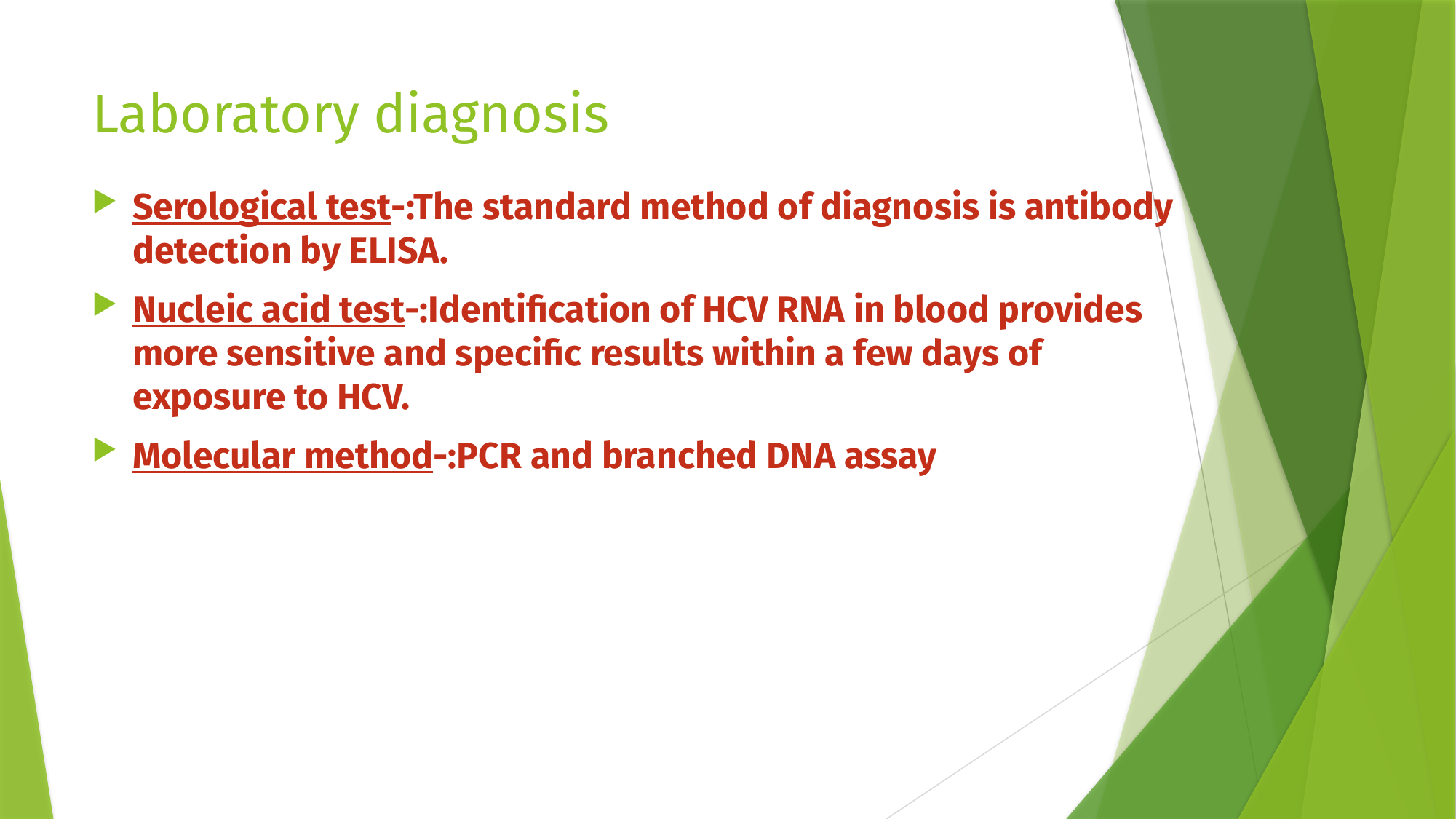

# Laboratory diagnosis
Serological test-:The standard method of diagnosis is antibody detection by ELISA.
Nucleic acid test-:Identification of HCV RNA in blood provides more sensitive and specific results within a few days of exposure to HCV.
Molecular method-:PCR and branched DNA assay